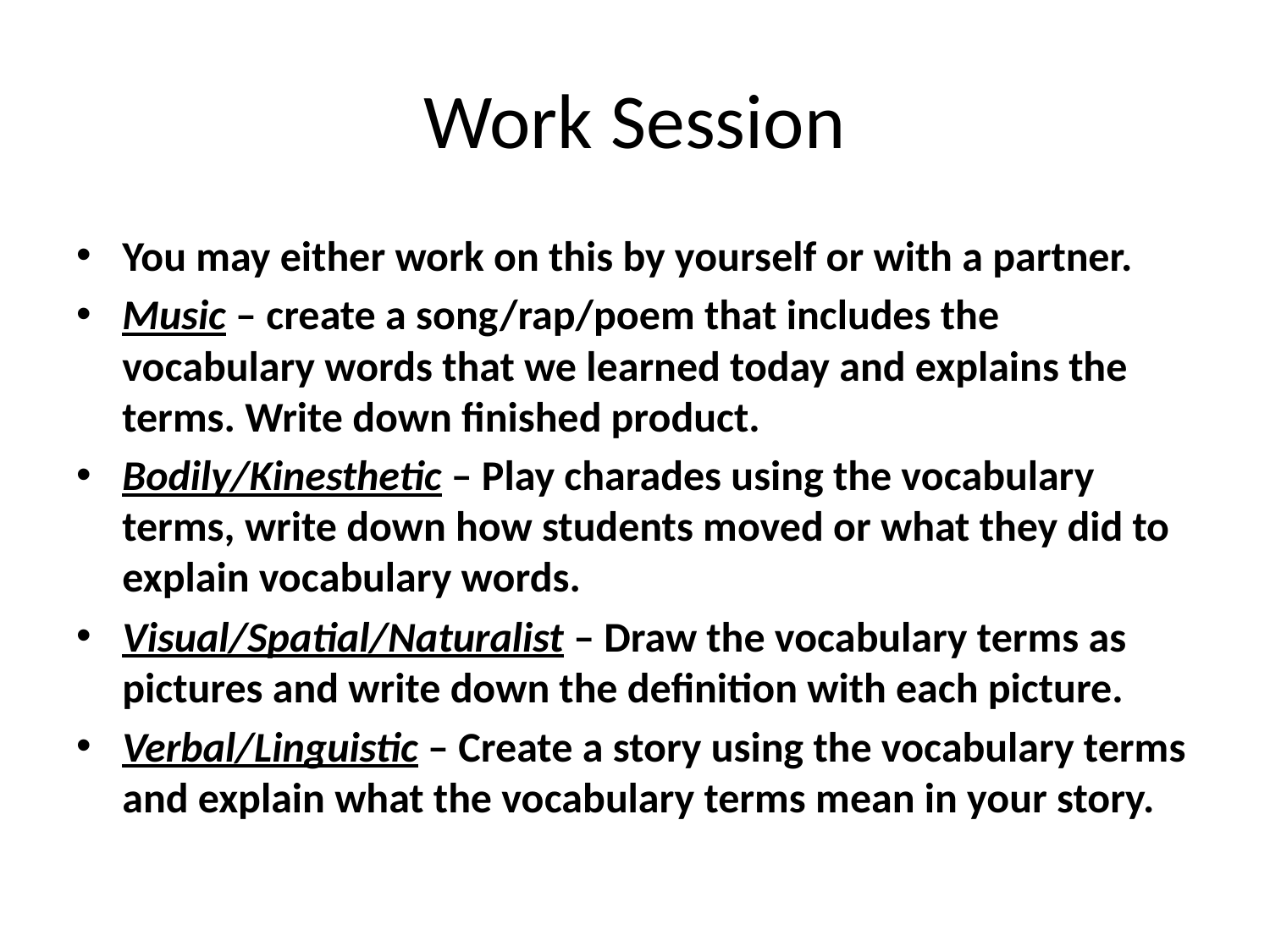

# Work Session
You may either work on this by yourself or with a partner.
Music – create a song/rap/poem that includes the vocabulary words that we learned today and explains the terms. Write down finished product.
Bodily/Kinesthetic – Play charades using the vocabulary terms, write down how students moved or what they did to explain vocabulary words.
Visual/Spatial/Naturalist – Draw the vocabulary terms as pictures and write down the definition with each picture.
Verbal/Linguistic – Create a story using the vocabulary terms and explain what the vocabulary terms mean in your story.